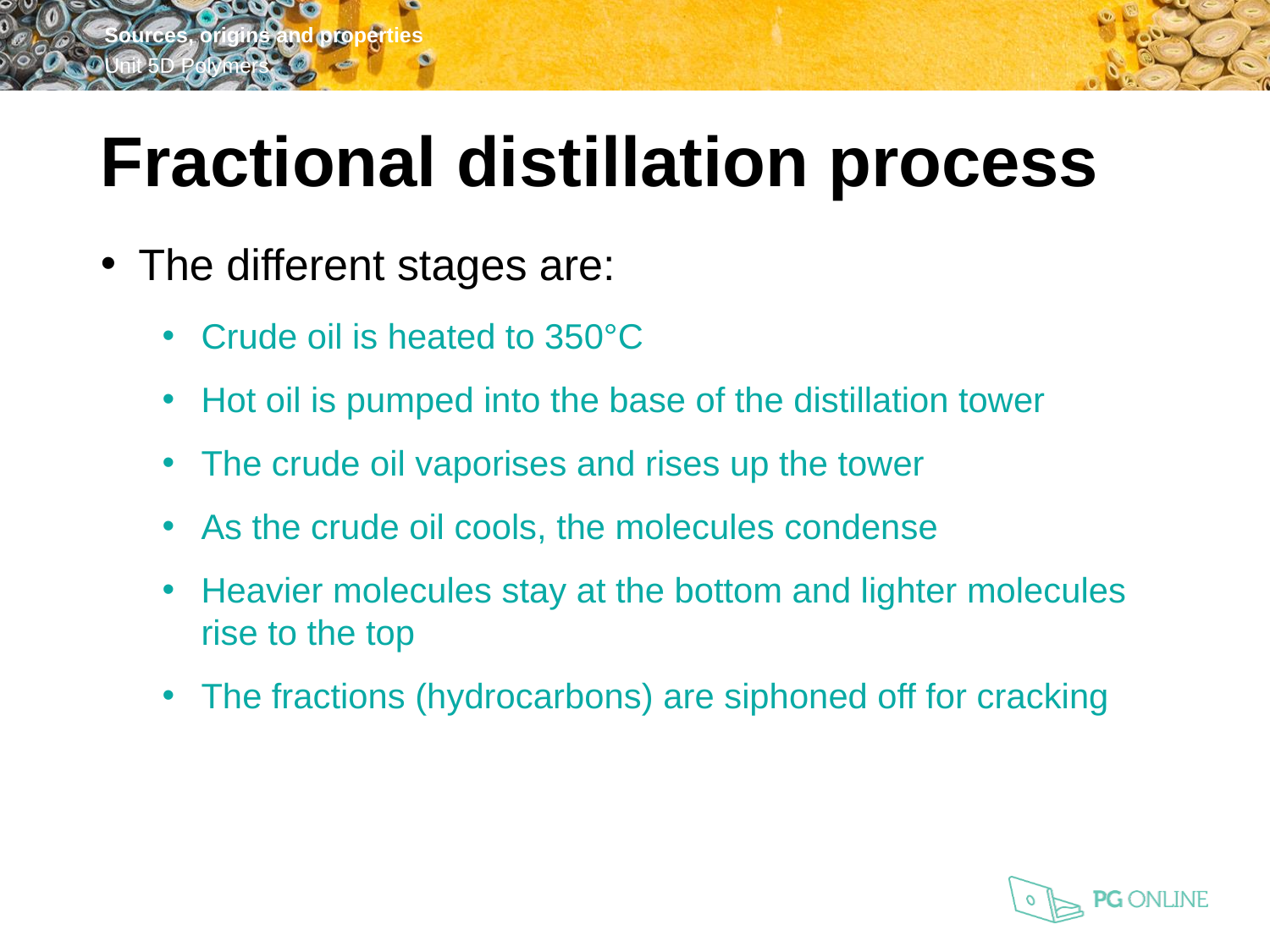

Fractional distillation process
The different stages are:
Crude oil is heated to 350°C
Hot oil is pumped into the base of the distillation tower
The crude oil vaporises and rises up the tower
As the crude oil cools, the molecules condense
Heavier molecules stay at the bottom and lighter molecules rise to the top
The fractions (hydrocarbons) are siphoned off for cracking